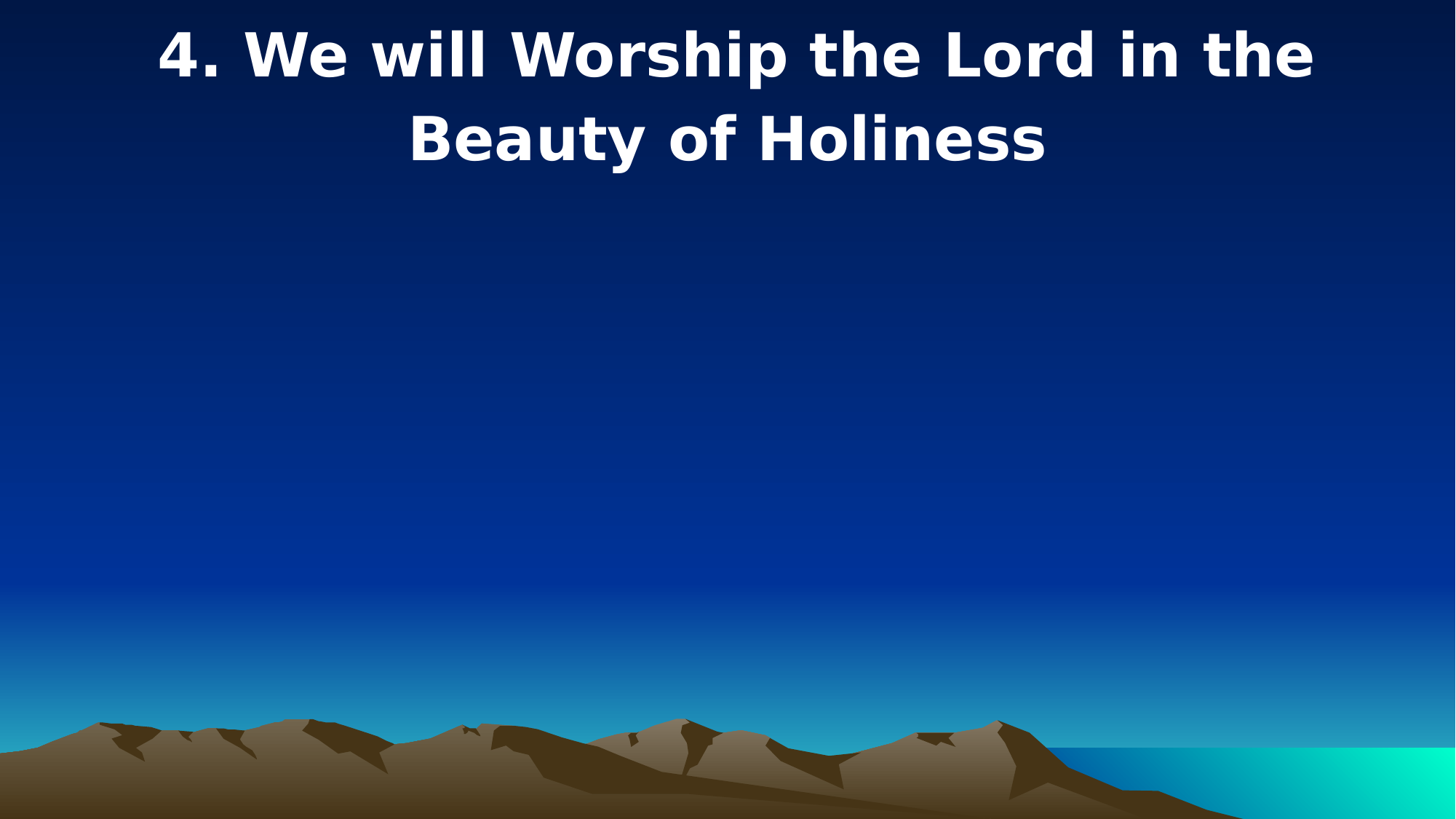

4. We will Worship the Lord in the Beauty of Holiness